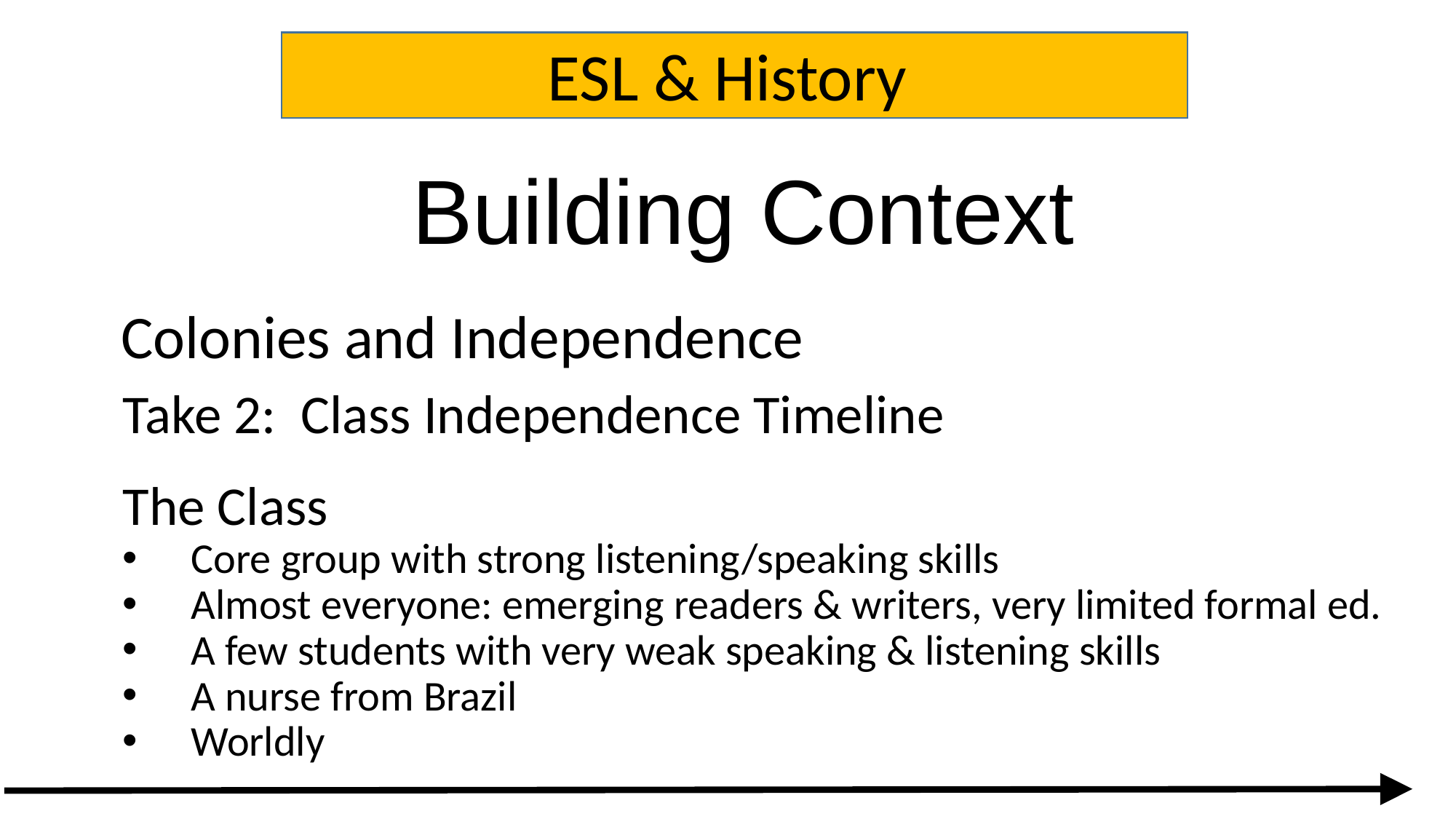

# ESL & History

Building Context

Colonies and Independence
Take 2:  Class Independence Timeline

The Class
Core group with strong listening/speaking skills
Almost everyone: emerging readers & writers, very limited formal ed.
A few students with very weak speaking & listening skills
A nurse from Brazil
Worldly